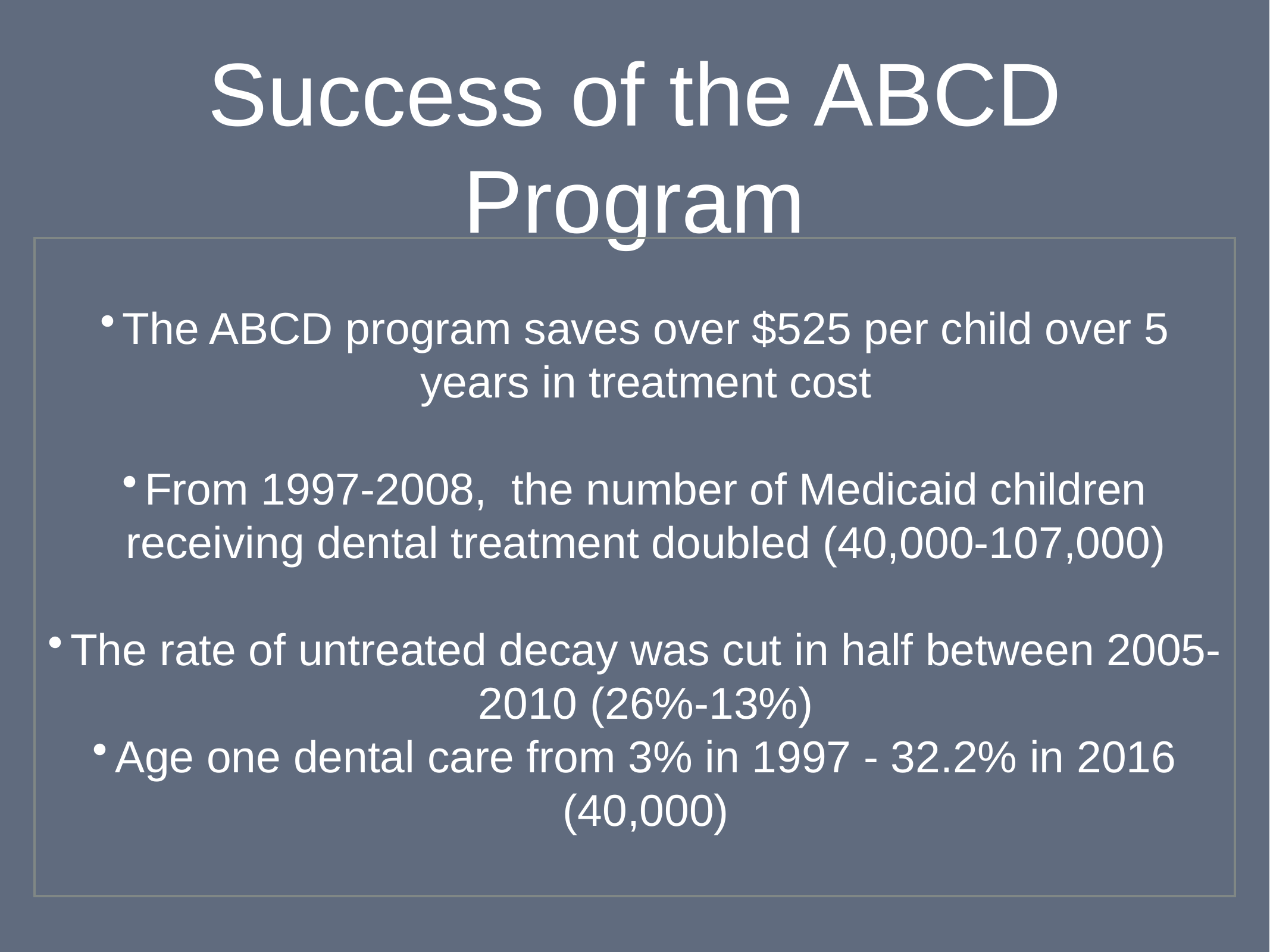

# Success of the ABCD Program
The ABCD program saves over $525 per child over 5 years in treatment cost

From 1997-2008,  the number of Medicaid children receiving dental treatment doubled (40,000-107,000)

The rate of untreated decay was cut in half between 2005-2010 (26%-13%)
Age one dental care from 3% in 1997 - 32.2% in 2016 (40,000)